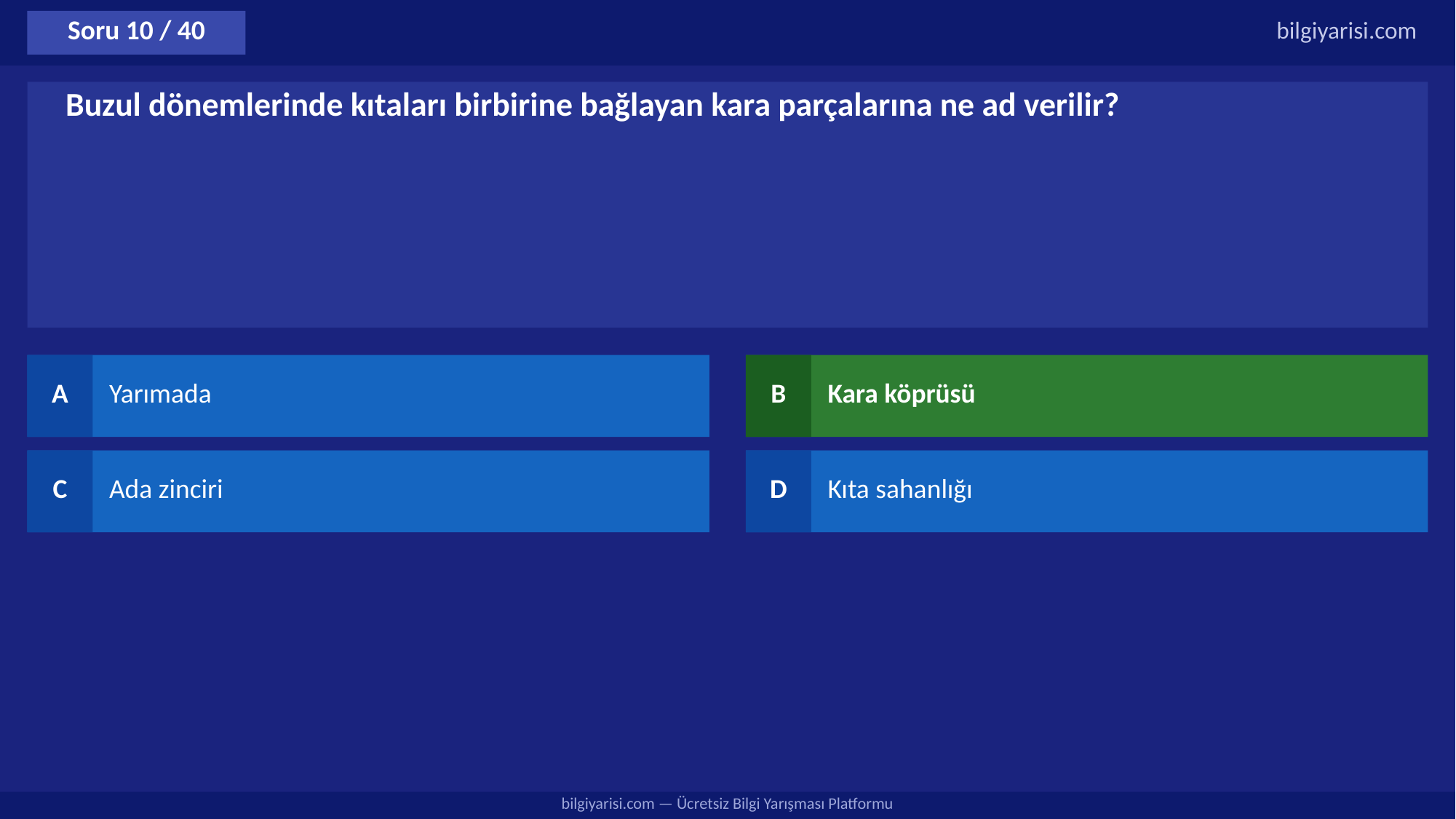

Soru 10 / 40
bilgiyarisi.com

Buzul dönemlerinde kıtaları birbirine bağlayan kara parçalarına ne ad verilir?

A
Yarımada

B
Kara köprüsü

C
Ada zinciri

D
Kıta sahanlığı
bilgiyarisi.com — Ücretsiz Bilgi Yarışması Platformu